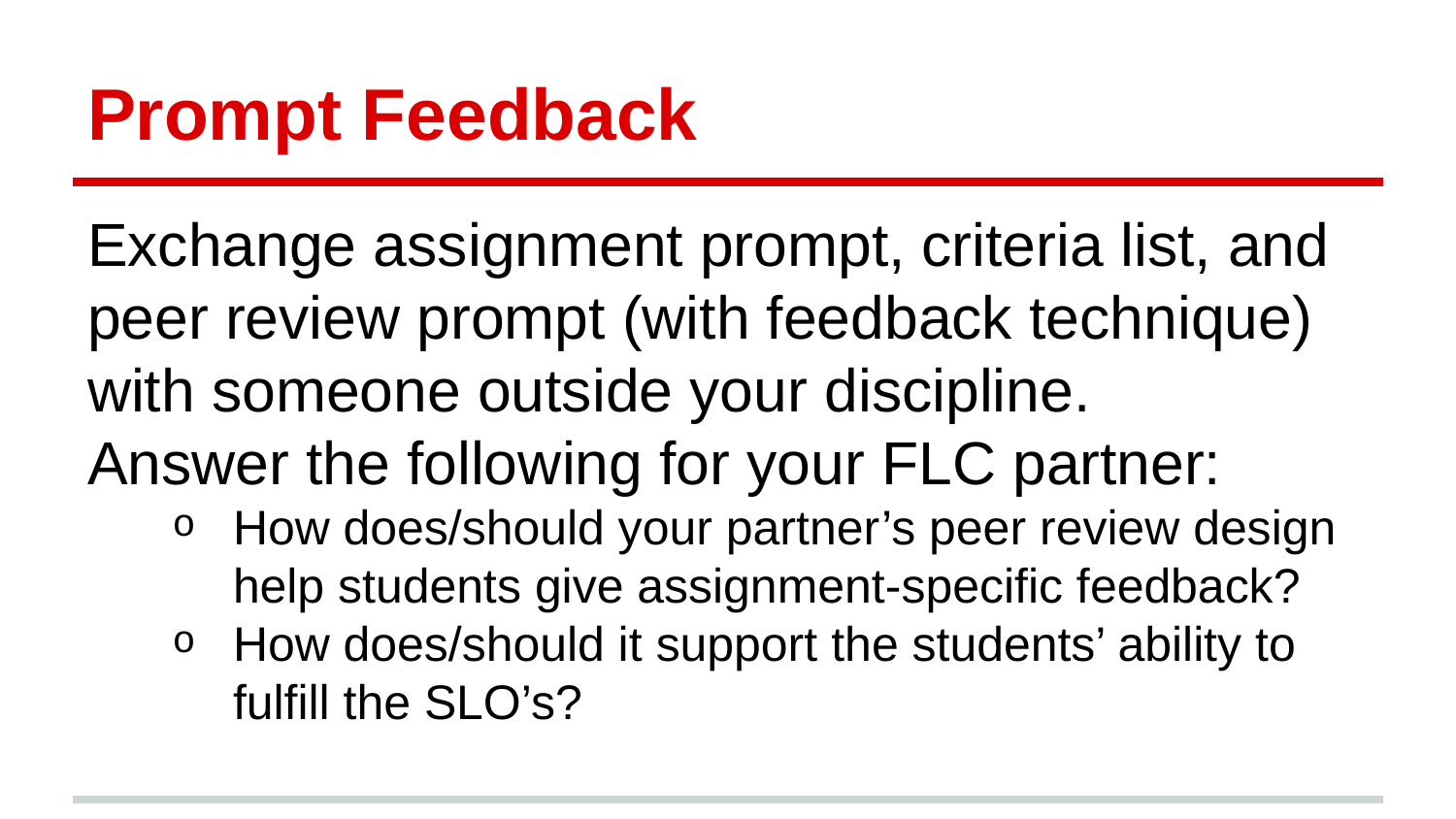

# Prompt Feedback
Exchange assignment prompt, criteria list, and peer review prompt (with feedback technique) with someone outside your discipline.
Answer the following for your FLC partner:
How does/should your partner’s peer review design help students give assignment-specific feedback?
How does/should it support the students’ ability to fulfill the SLO’s?